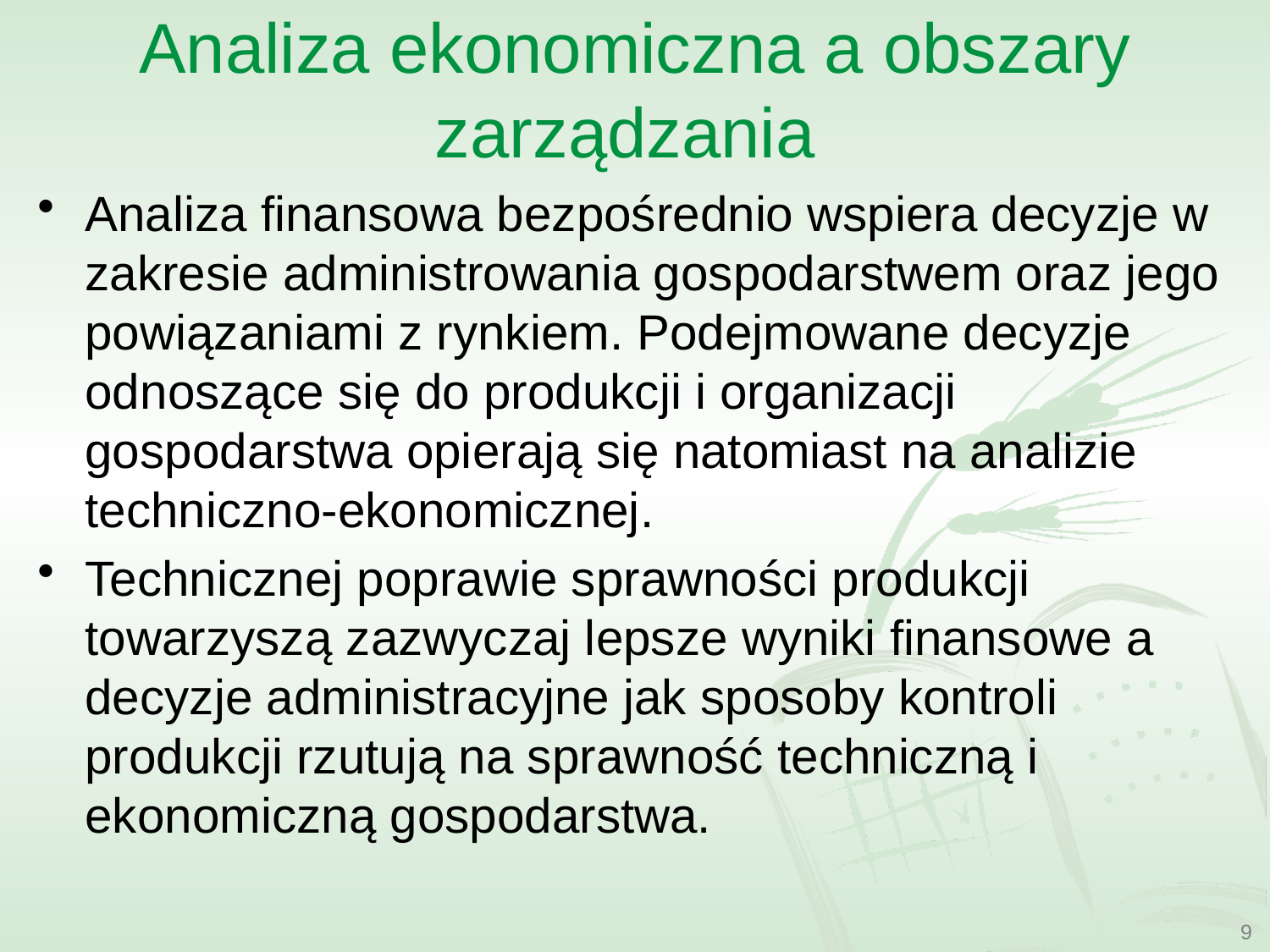

# Analiza ekonomiczna a obszary zarządzania
Analiza finansowa bezpośrednio wspiera decyzje w zakresie administrowania gospodarstwem oraz jego powiązaniami z rynkiem. Podejmowane decyzje odnoszące się do produkcji i organizacji gospodarstwa opierają się natomiast na analizie techniczno-ekonomicznej.
Technicznej poprawie sprawności produkcji towarzyszą zazwyczaj lepsze wyniki finansowe a decyzje administracyjne jak sposoby kontroli produkcji rzutują na sprawność techniczną i ekonomiczną gospodarstwa.
9